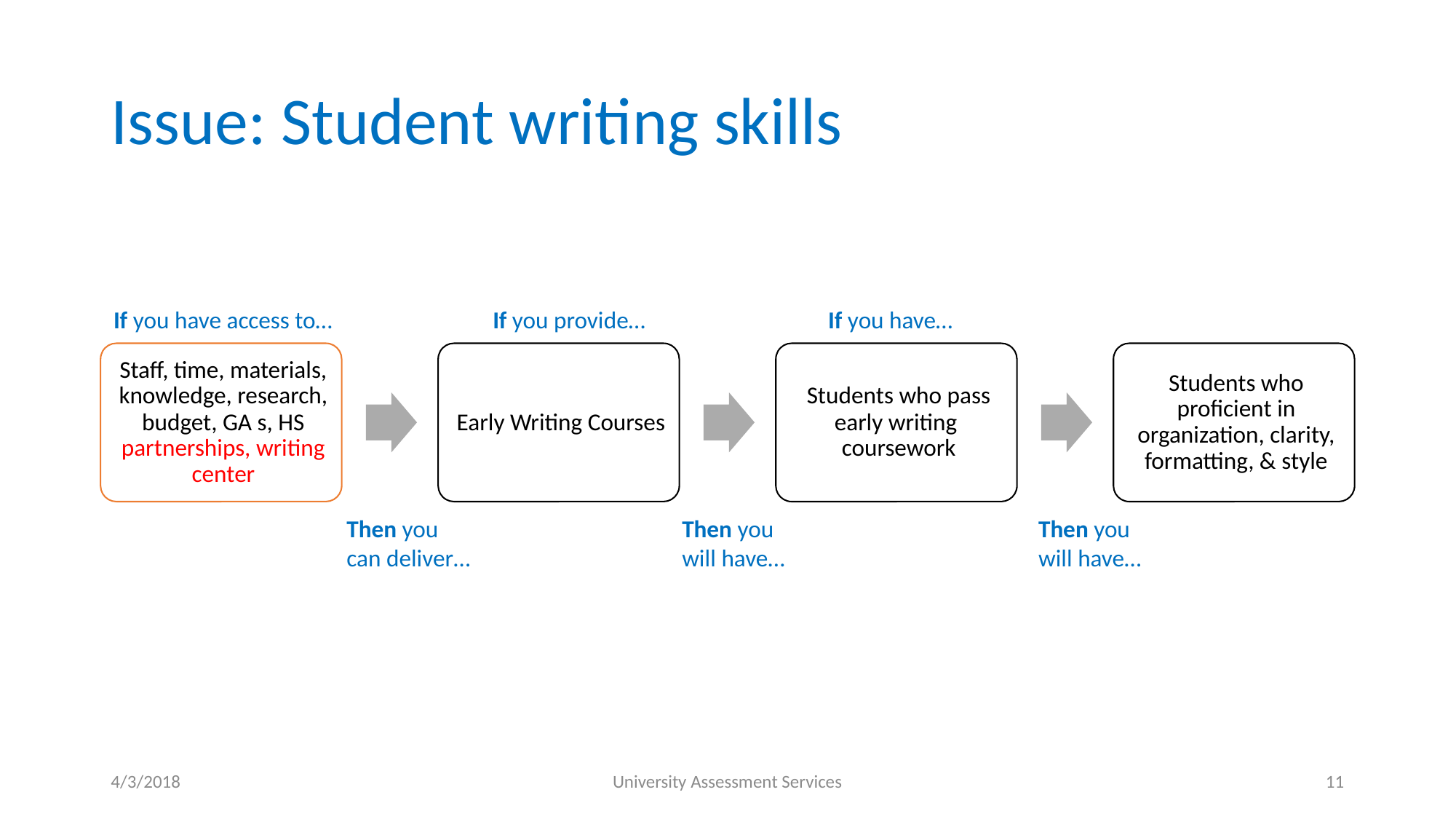

# Issue: Student writing skills
Staff, time, materials, knowledge, research, budget, GA s, HS partnerships, writing center

Early Writing Courses

Students who pass early writing  coursework

Students who proficient in organization, clarity, formatting, & style
If you have access to…
If you provide…
If you have…
Then you
will have…
Then you
will have…
Then you
can deliver…
4/3/2018
University Assessment Services
11